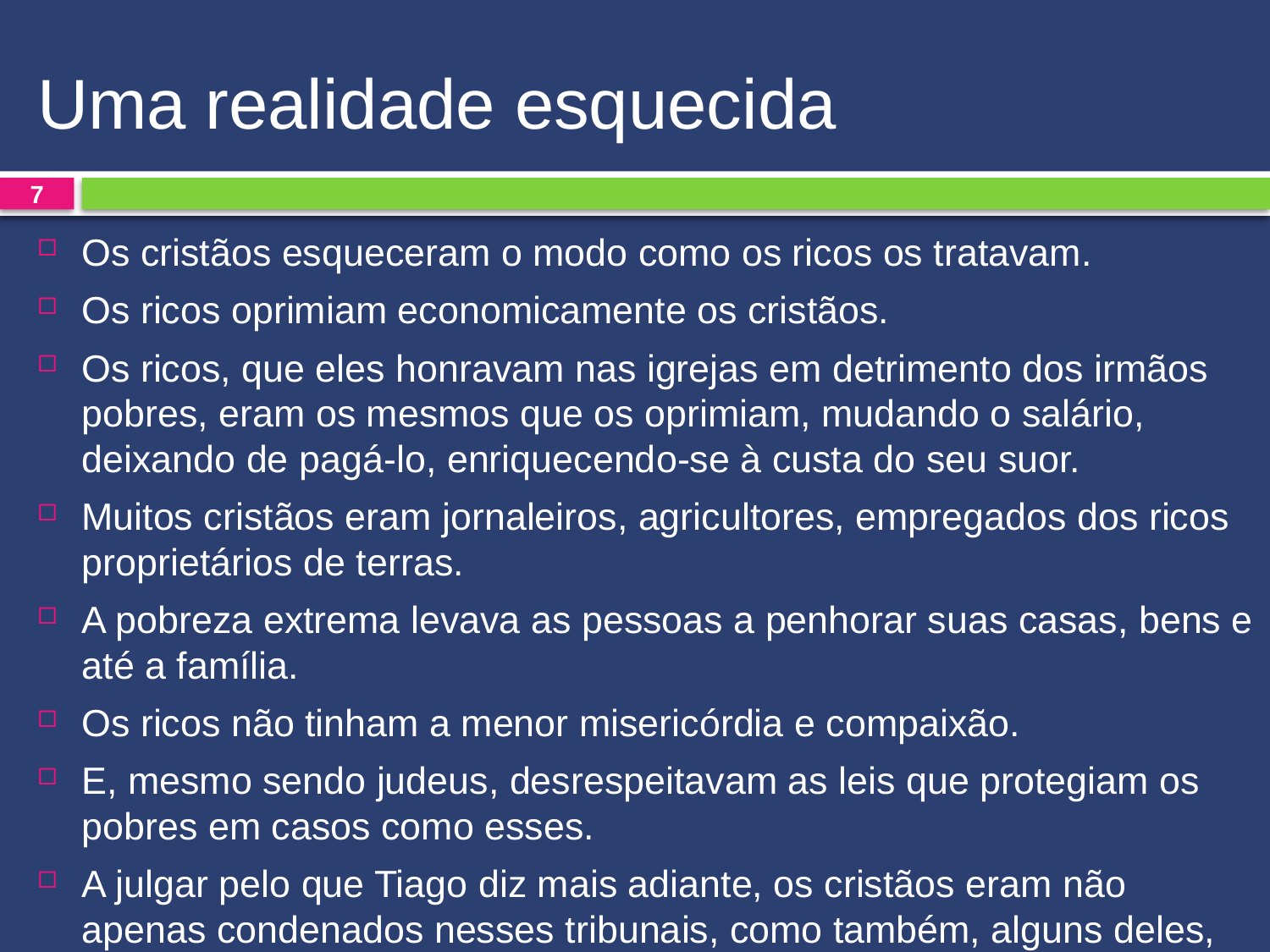

# Uma realidade esquecida
7
Os cristãos esqueceram o modo como os ricos os tratavam.
Os ricos oprimiam economicamente os cristãos.
Os ricos, que eles honravam nas igrejas em detrimento dos irmãos pobres, eram os mesmos que os oprimiam, mudando o salário, deixando de pagá-lo, enriquecendo-se à custa do seu suor.
Muitos cristãos eram jornaleiros, agricultores, empregados dos ricos proprietários de terras.
A pobreza extrema levava as pessoas a penhorar suas casas, bens e até a família.
Os ricos não tinham a menor misericórdia e compaixão.
E, mesmo sendo judeus, desrespeitavam as leis que protegiam os pobres em casos como esses.
A julgar pelo que Tiago diz mais adiante, os cristãos eram não apenas condenados nesses tribunais, como também, alguns deles, postos à morte.